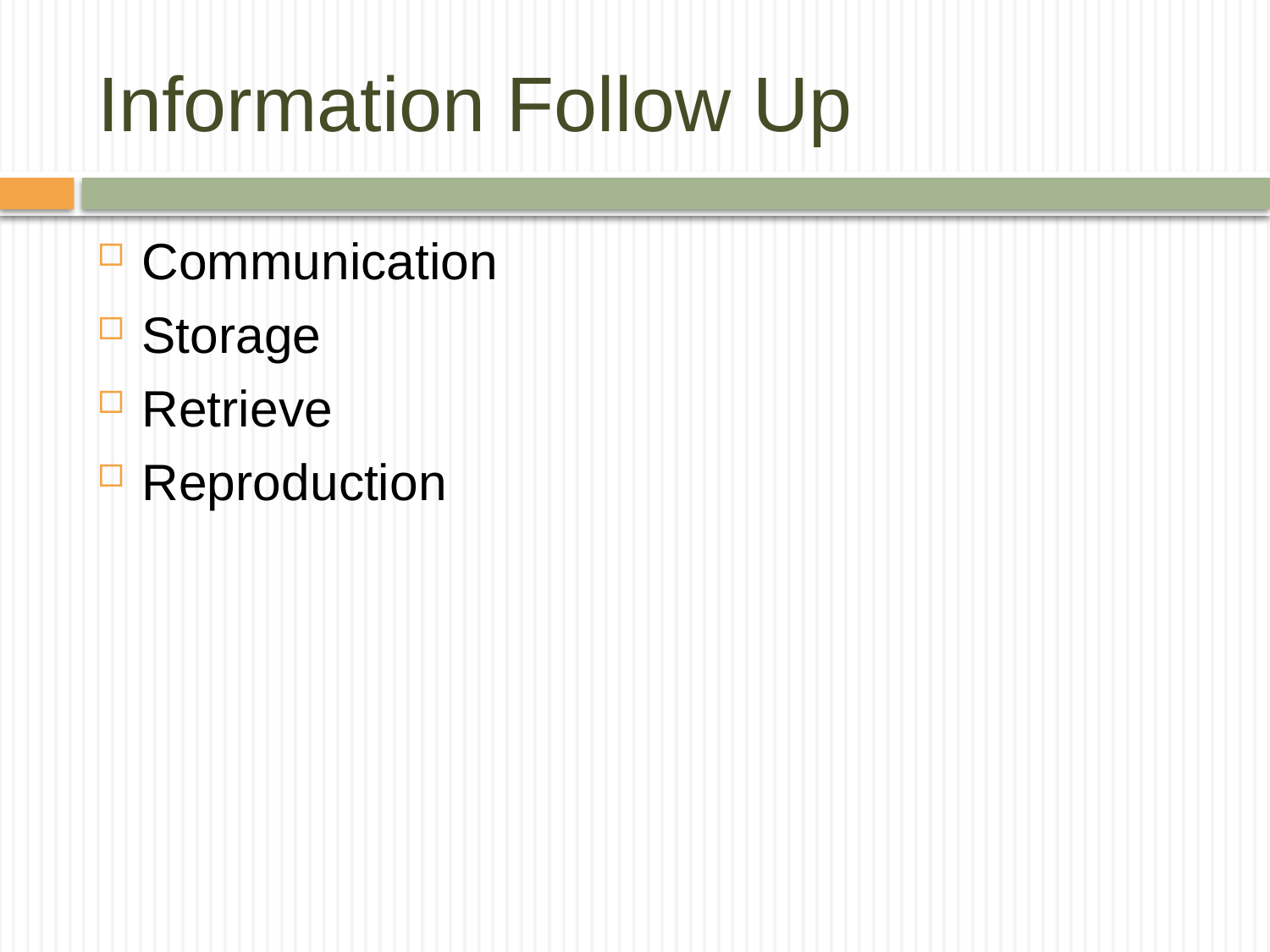

# Information Follow Up
Communication
Storage
Retrieve
Reproduction